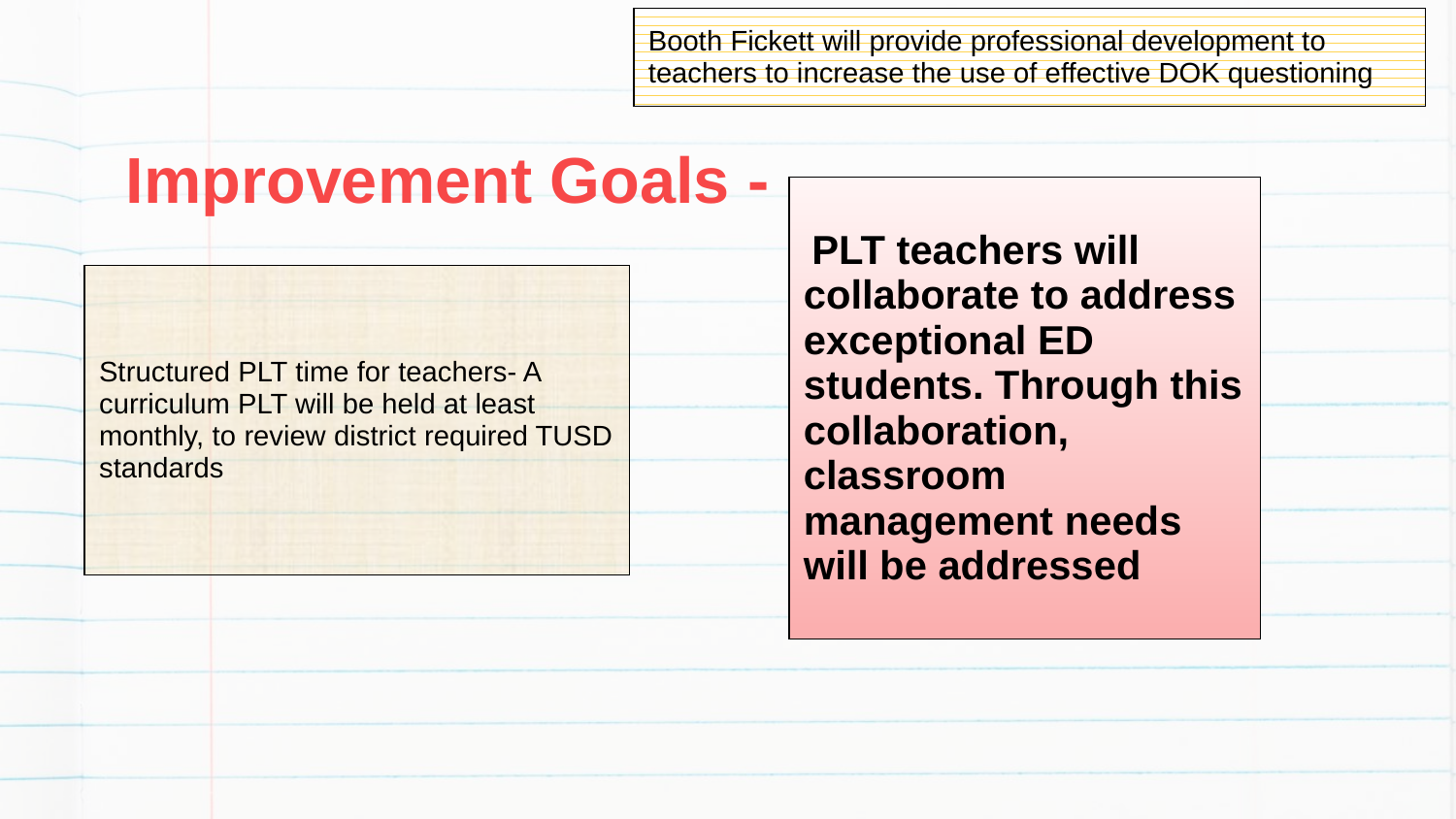

| Booth Fickett will provide professional development to teachers to increase the use of effective DOK questioning |
| --- |
9
# Improvement Goals -
| PLT teachers will collaborate to address exceptional ED students. Through this collaboration, classroom management needs will be addressed |
| --- |

| Structured PLT time for teachers- A curriculum PLT will be held at least monthly, to review district required TUSD standards |
| --- |